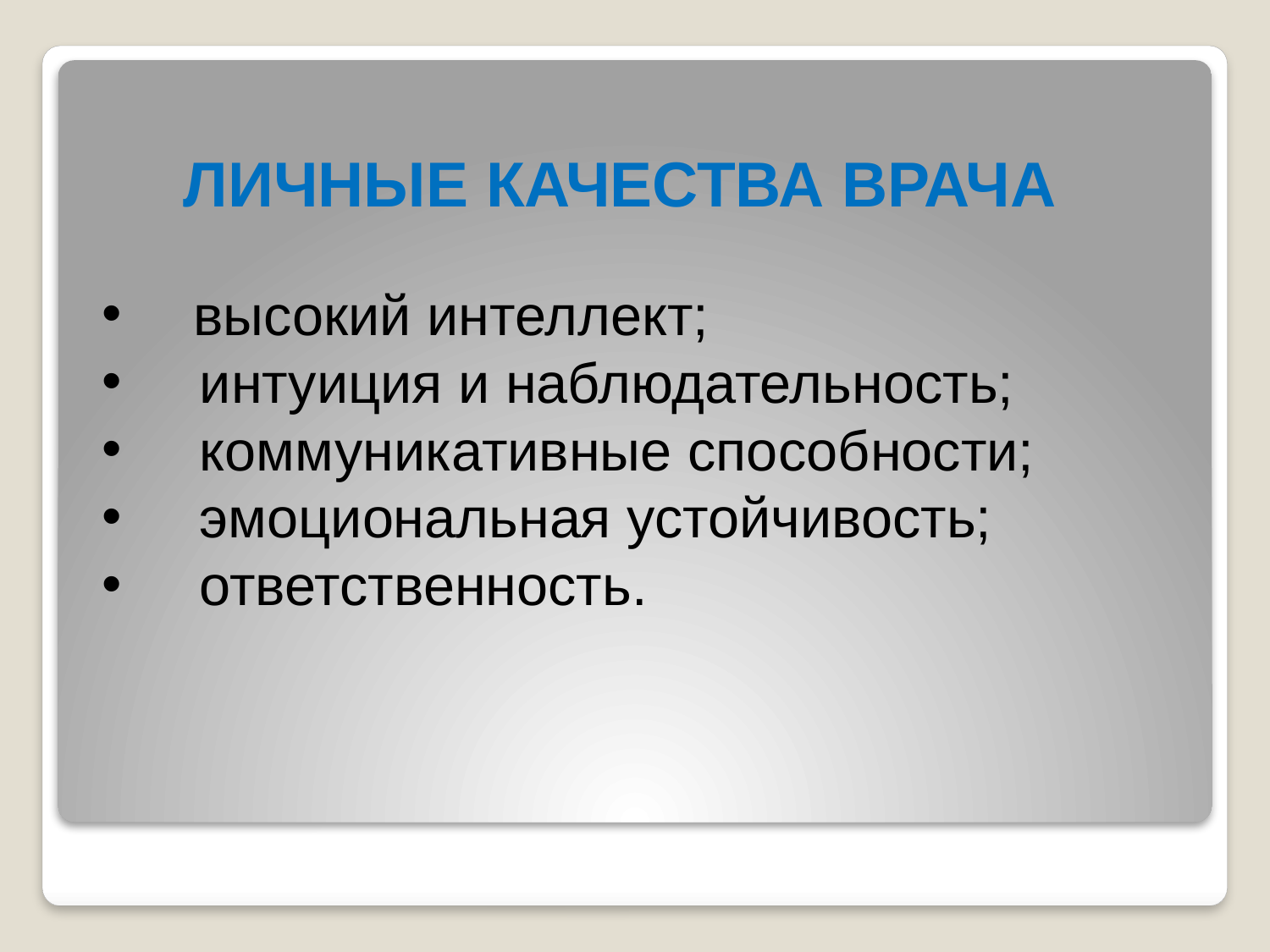

ЛИЧНЫЕ КАЧЕСТВА ВРАЧА

    высокий интеллект;
     интуиция и наблюдательность;
     коммуникативные способности;
     эмоциональная устойчивость;
     ответственность.